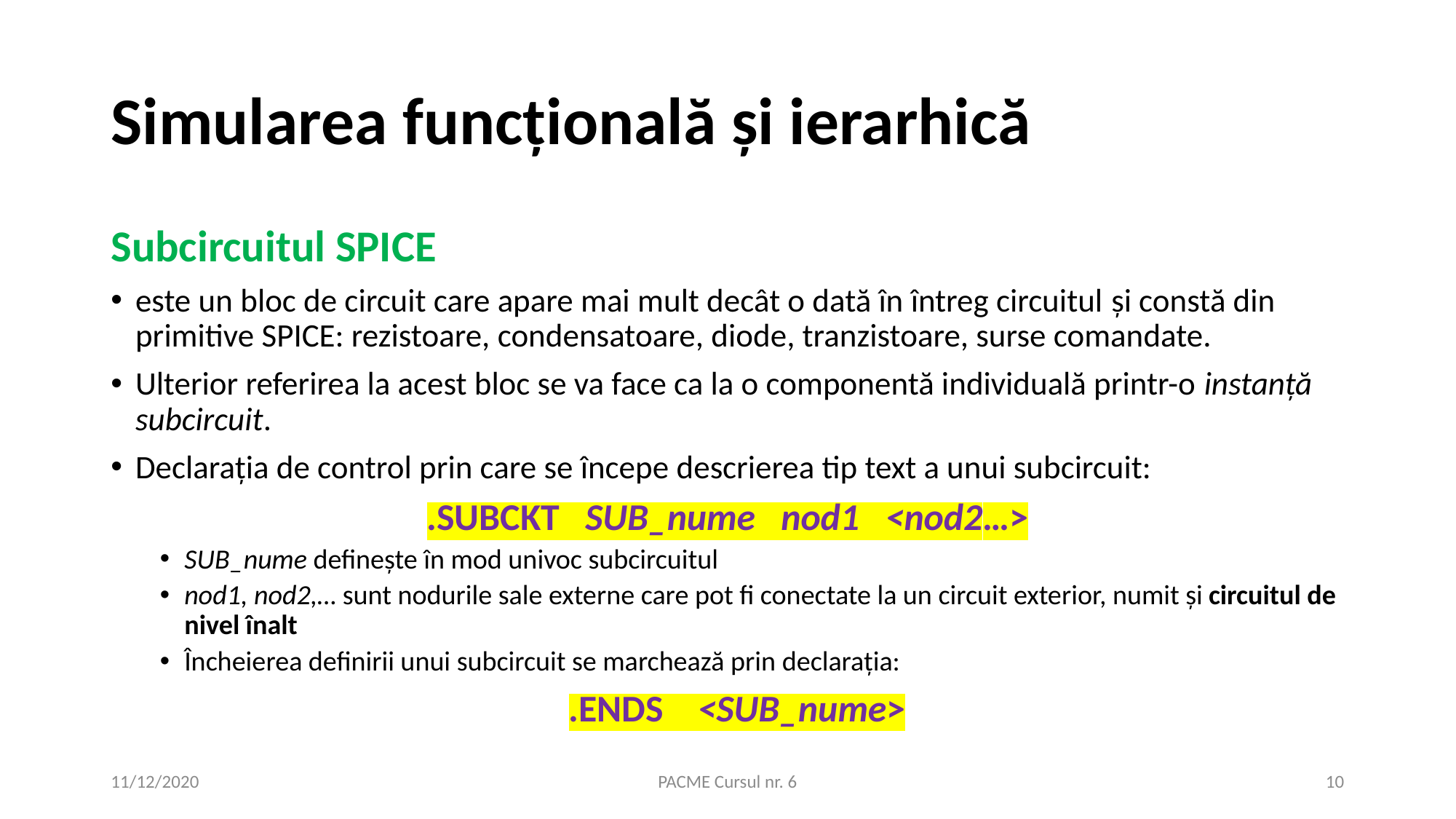

# Simularea funcțională și ierarhică
Subcircuitul SPICE
este un bloc de circuit care apare mai mult decât o dată în întreg circuitul şi constă din primitive SPICE: rezistoare, condensatoare, diode, tranzistoare, surse comandate.
Ulterior referirea la acest bloc se va face ca la o componentă individuală printr-o instanță subcircuit.
Declarația de control prin care se începe descrierea tip text a unui subcircuit:
.SUBCKT   SUB_nume   nod1   <nod2…>
SUB_nume definește în mod univoc subcircuitul
nod1, nod2,… sunt nodurile sale externe care pot fi conectate la un circuit exterior, numit și circuitul de nivel înalt
Încheierea definirii unui subcircuit se marchează prin declarația:
 .ENDS    <SUB_nume>

11/12/2020
PACME Cursul nr. 6
10